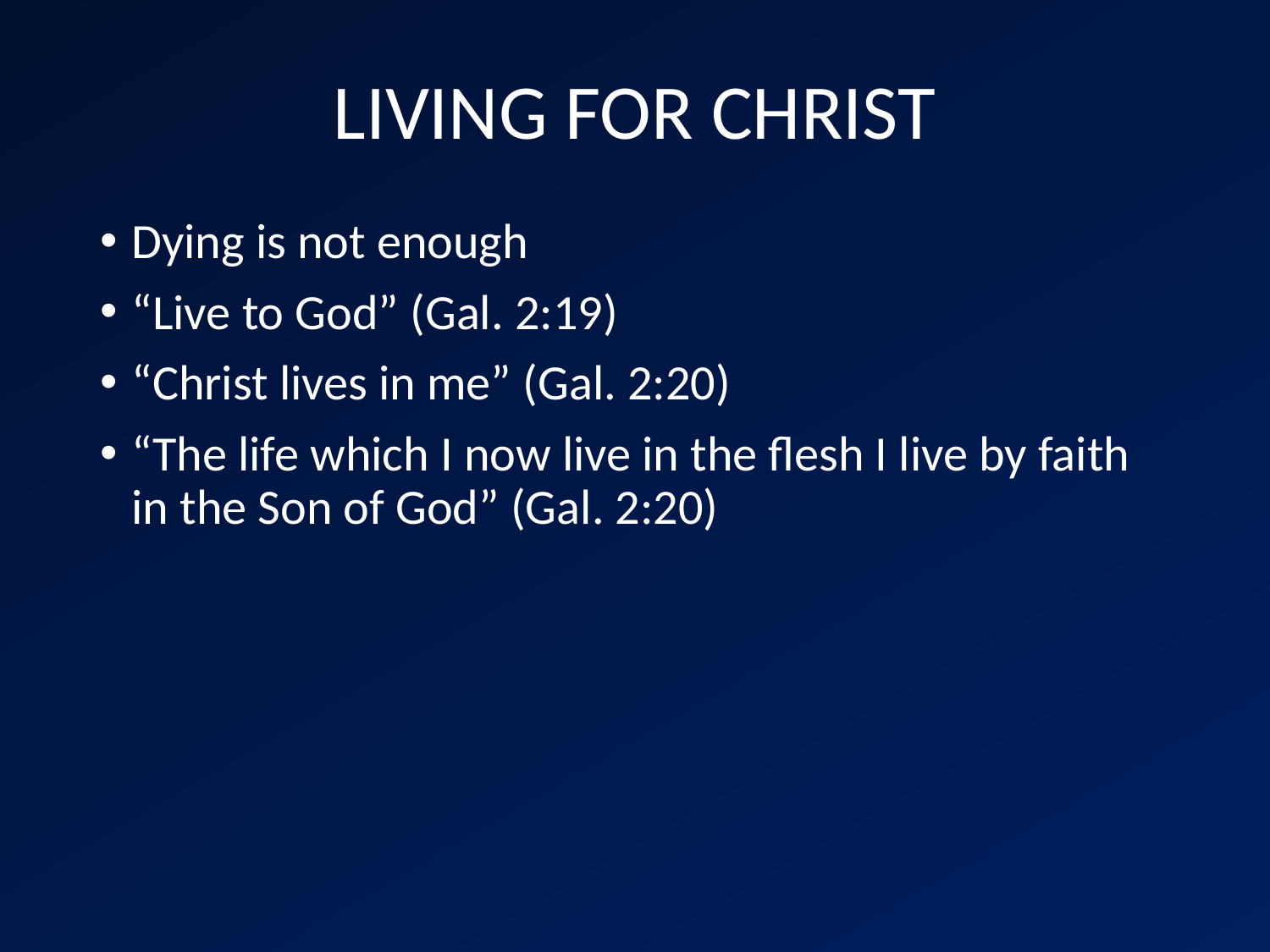

# LIVING FOR CHRIST
Dying is not enough
“Live to God” (Gal. 2:19)
“Christ lives in me” (Gal. 2:20)
“The life which I now live in the flesh I live by faith in the Son of God” (Gal. 2:20)